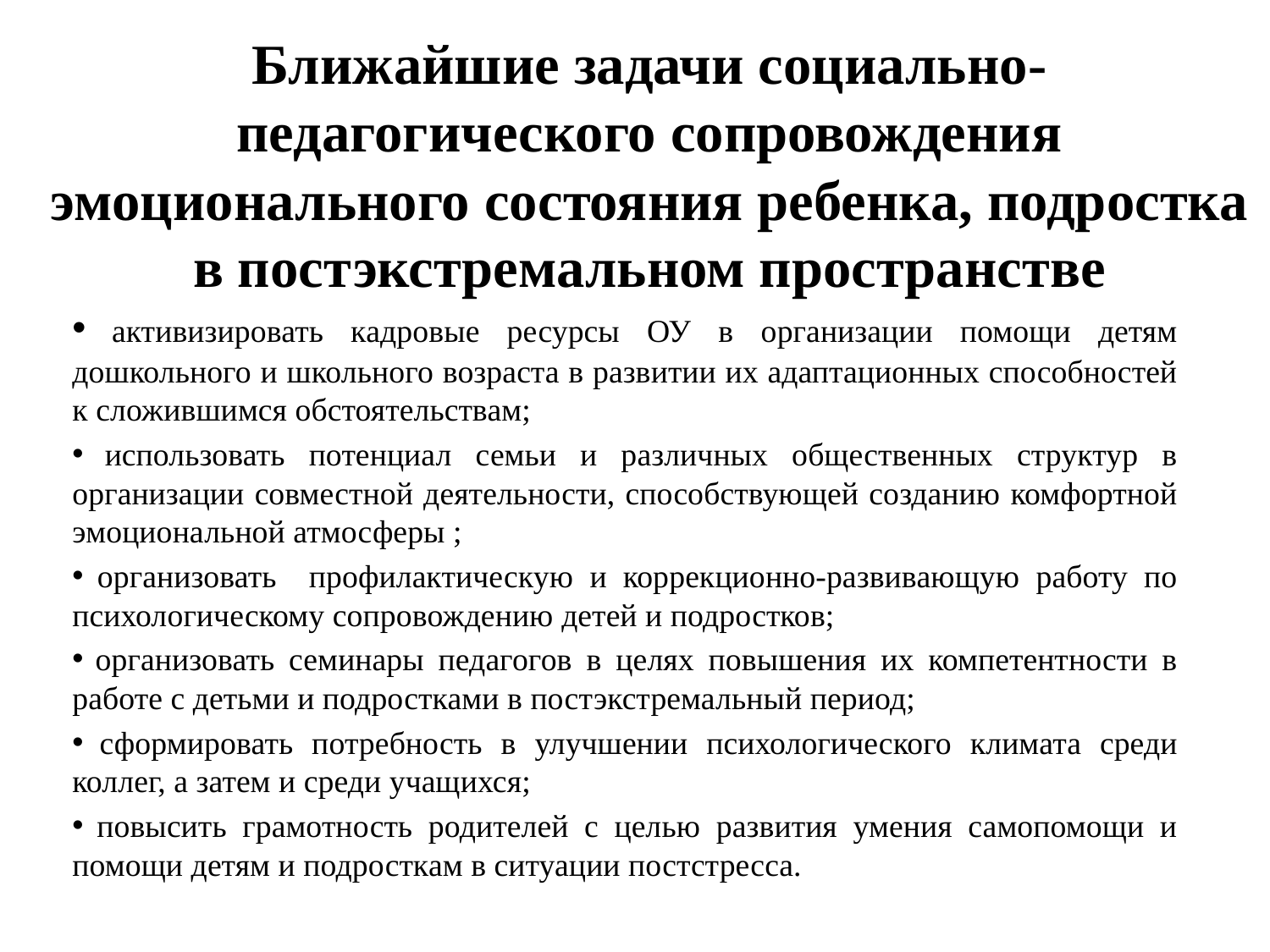

# Ближайшие задачи социально-педагогического сопровождения эмоционального состояния ребенка, подростка в постэкстремальном пространстве
 активизировать кадровые ресурсы ОУ в организации помощи детям дошкольного и школьного возраста в развитии их адаптационных способностей к сложившимся обстоятельствам;
 использовать потенциал семьи и различных общественных структур в организации совместной деятельности, способствующей созданию комфортной эмоциональной атмосферы ;
 организовать  профилактическую и коррекционно-развивающую работу по психологическому сопровождению детей и подростков;
 организовать семинары педагогов в целях повышения их компетентности в работе с детьми и подростками в постэкстремальный период;
 сформировать потребность в улучшении психологического климата среди коллег, а затем и среди учащихся;
 повысить грамотность родителей с целью развития умения самопомощи и помощи детям и подросткам в ситуации постстресса.